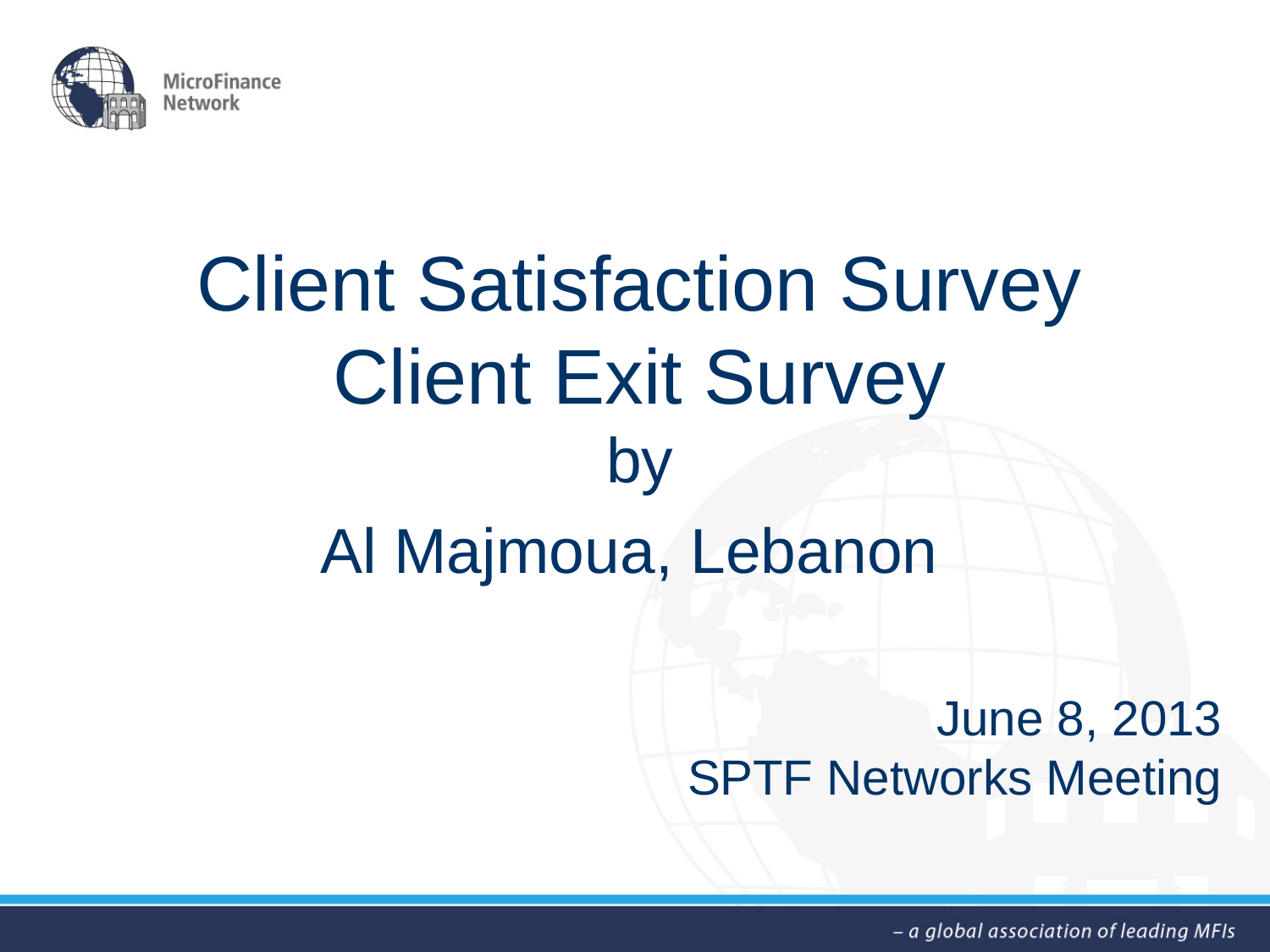

# Client Satisfaction Survey Client Exit Survey by Al Majmoua, Lebanon
June 8, 2013
SPTF Networks Meeting